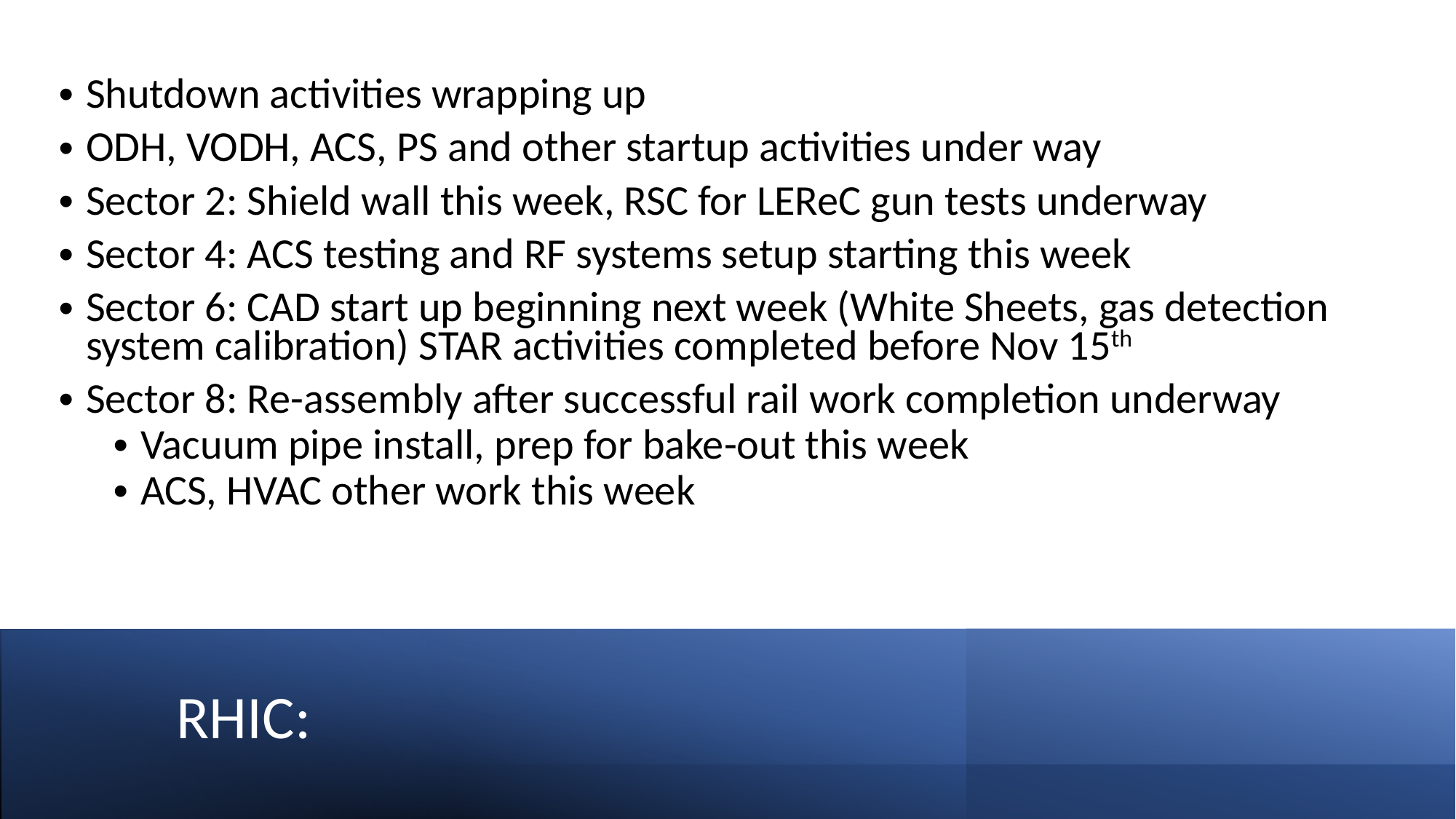

Shutdown activities wrapping up
ODH, VODH, ACS, PS and other startup activities under way
Sector 2: Shield wall this week, RSC for LEReC gun tests underway
Sector 4: ACS testing and RF systems setup starting this week
Sector 6: CAD start up beginning next week (White Sheets, gas detection system calibration) STAR activities completed before Nov 15th
Sector 8: Re-assembly after successful rail work completion underway
Vacuum pipe install, prep for bake-out this week
ACS, HVAC other work this week

# RHIC: